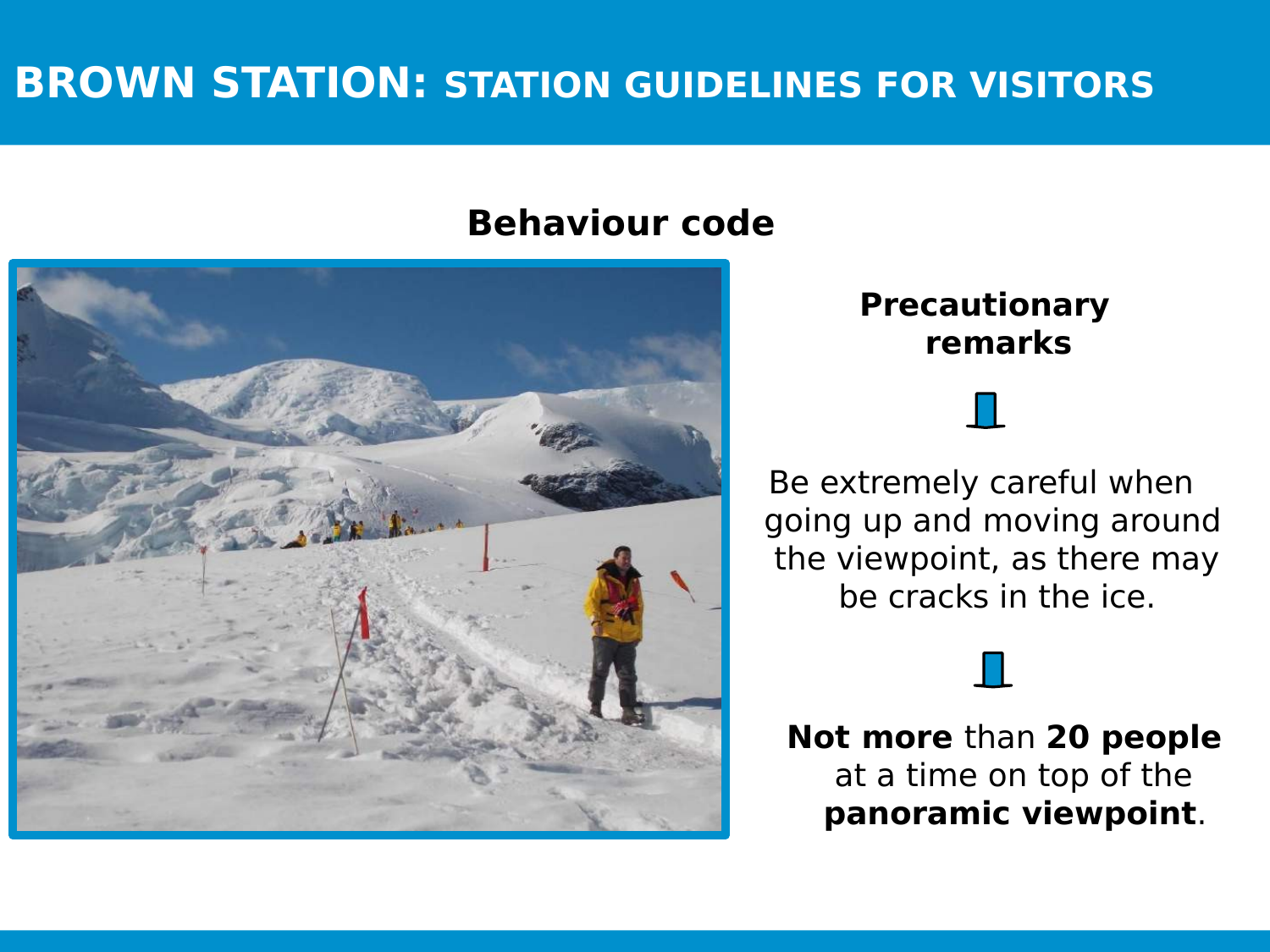

# BROWN STATION: STATION GUIDELINES FOR VISITORS
Behaviour code

Precautionary
remarks

Be extremely careful when  going up and moving around  the viewpoint, as there may
be cracks in the ice.

Not more than 20 people  at a time on top of the  panoramic viewpoint.